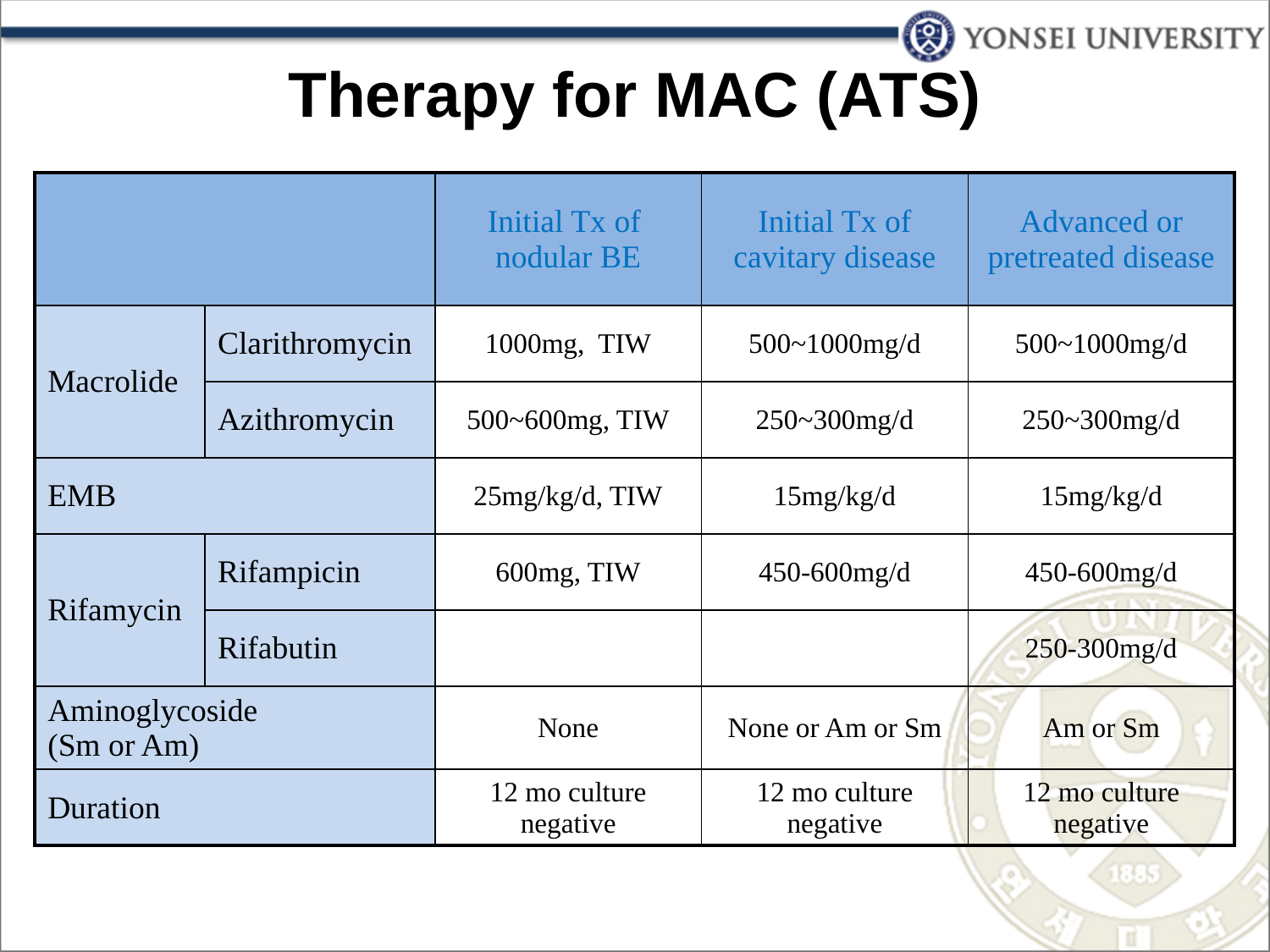

# Therapy for MAC (ATS)
|  |  | Initial Tx of nodular BE | Initial Tx of cavitary disease | Advanced or pretreated disease |
| --- | --- | --- | --- | --- |
| Macrolide | Clarithromycin | 1000mg, TIW | 500~1000mg/d | 500~1000mg/d |
|  | Azithromycin | 500~600mg, TIW | 250~300mg/d | 250~300mg/d |
| EMB |  | 25mg/kg/d, TIW | 15mg/kg/d | 15mg/kg/d |
| Rifamycin | Rifampicin | 600mg, TIW | 450-600mg/d | 450-600mg/d |
|  | Rifabutin |  |  | 250-300mg/d |
| Aminoglycoside (Sm or Am) |  | None | None or Am or Sm | Am or Sm |
| Duration |  | 12 mo culture negative | 12 mo culture negative | 12 mo culture negative |